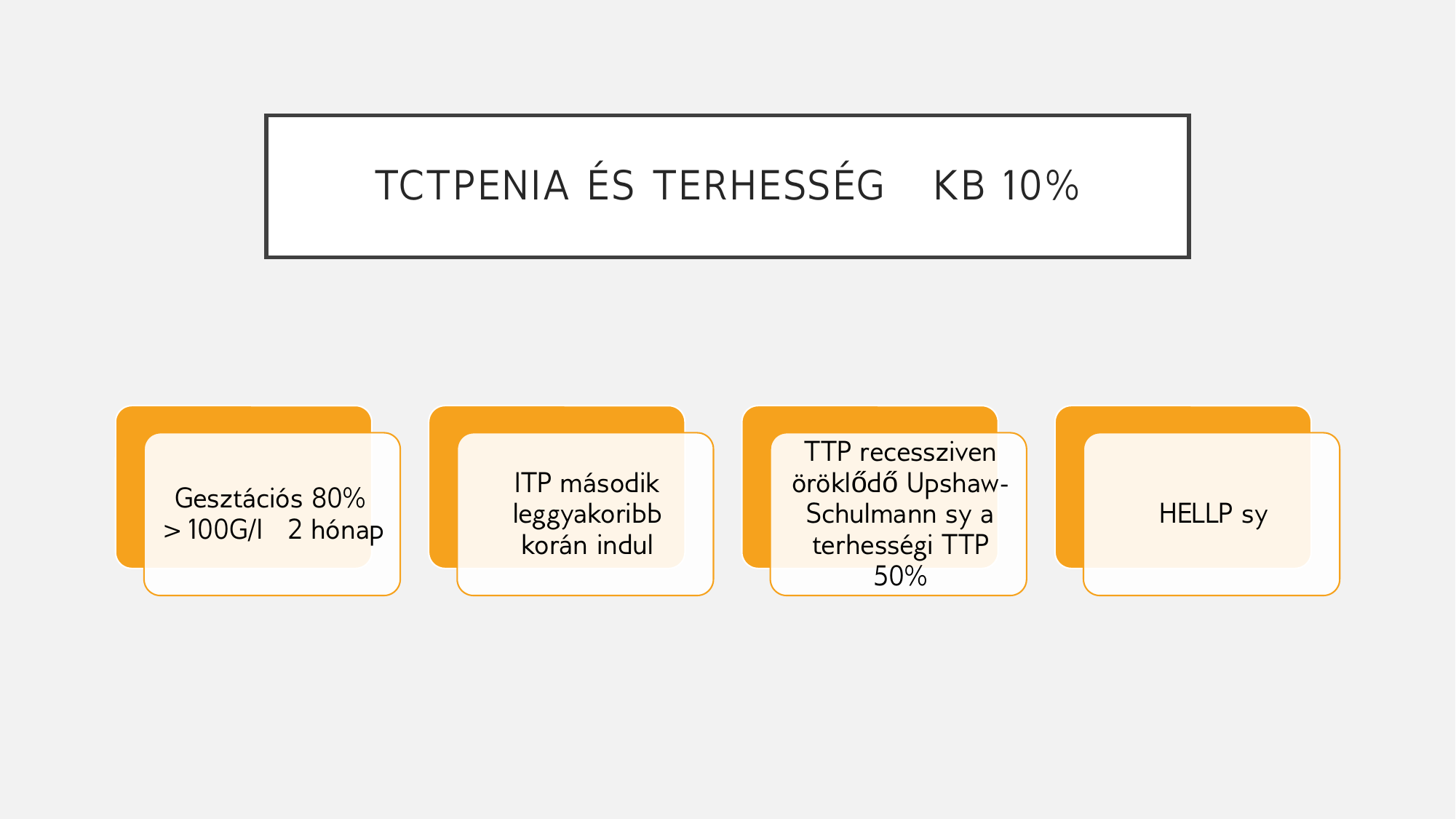

# Tctpenia és terhesség   kb 10%
Gesztációs 80%  > 100G/l   2 hónap
ITP második leggyakoribb korán indul
TTP recessziven öröklődő Upshaw-Schulmann sy a terhességi TTP 50%
HELLP sy